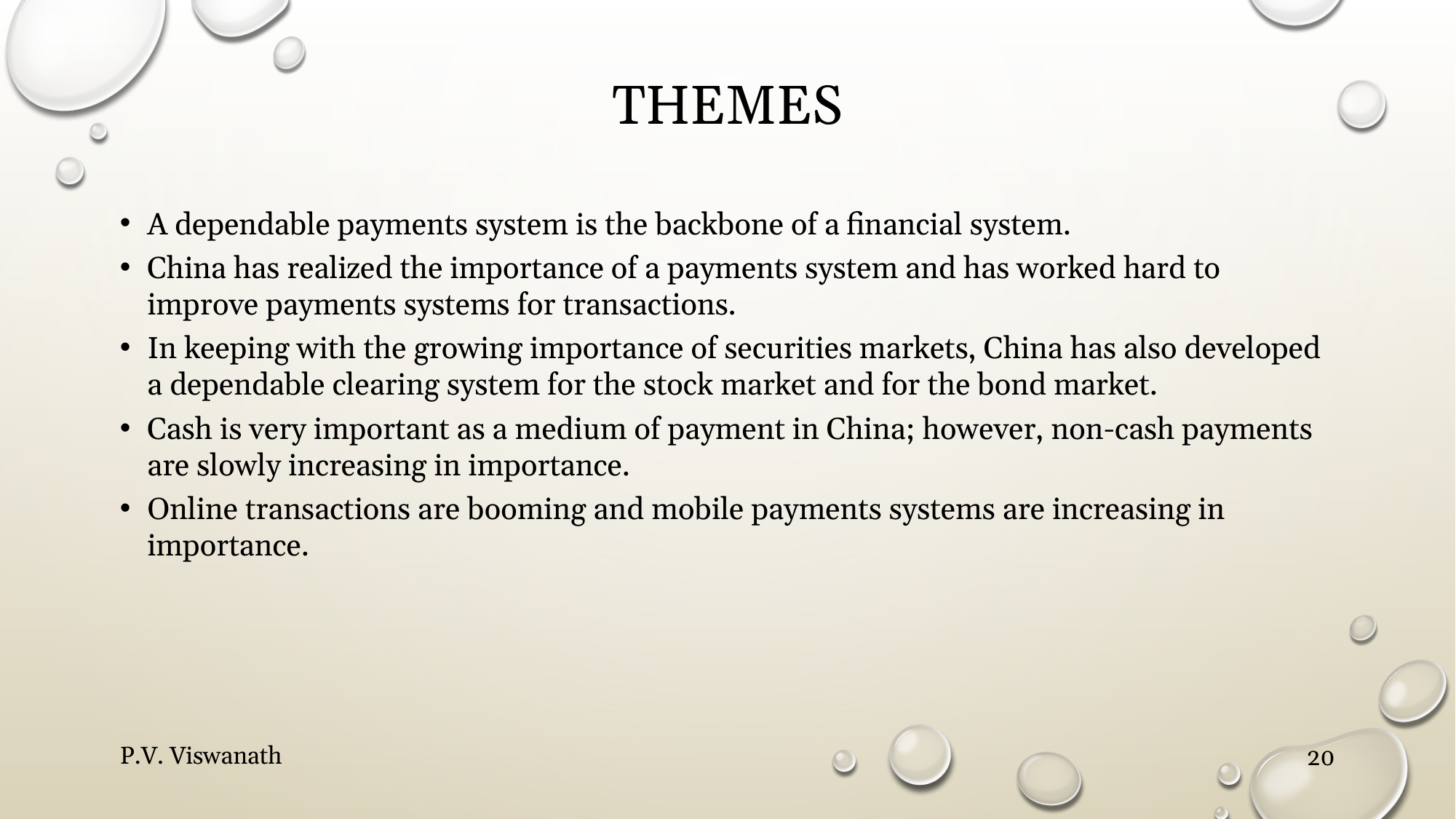

# Themes
A dependable payments system is the backbone of a financial system.
China has realized the importance of a payments system and has worked hard to improve payments systems for transactions.
In keeping with the growing importance of securities markets, China has also developed a dependable clearing system for the stock market and for the bond market.
Cash is very important as a medium of payment in China; however, non-cash payments are slowly increasing in importance.
Online transactions are booming and mobile payments systems are increasing in importance.
P.V. Viswanath
20